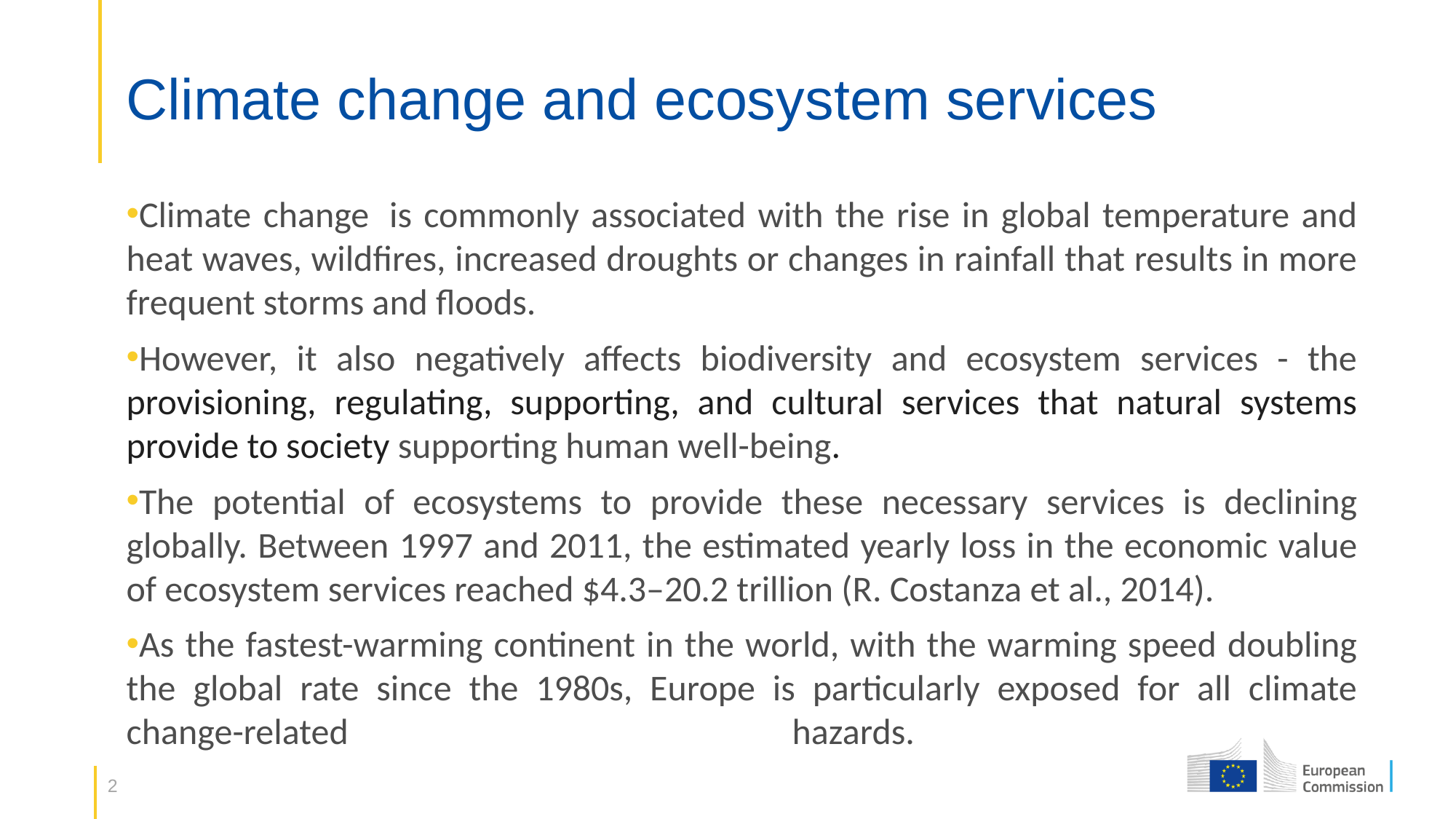

# Climate change and ecosystem services
Climate change  is commonly associated with the rise in global temperature and heat waves, wildfires, increased droughts or changes in rainfall that results in more frequent storms and floods.
However, it also negatively affects biodiversity and ecosystem services - the provisioning, regulating, supporting, and cultural services that natural systems provide to society supporting human well-being.
The potential of ecosystems to provide these necessary services is declining globally. Between 1997 and 2011, the estimated yearly loss in the economic value of ecosystem services reached $4.3–20.2 trillion (R. Costanza et al., 2014).
As the fastest-warming continent in the world, with the warming speed doubling the global rate since the 1980s, Europe is particularly exposed for all climate change-related hazards.